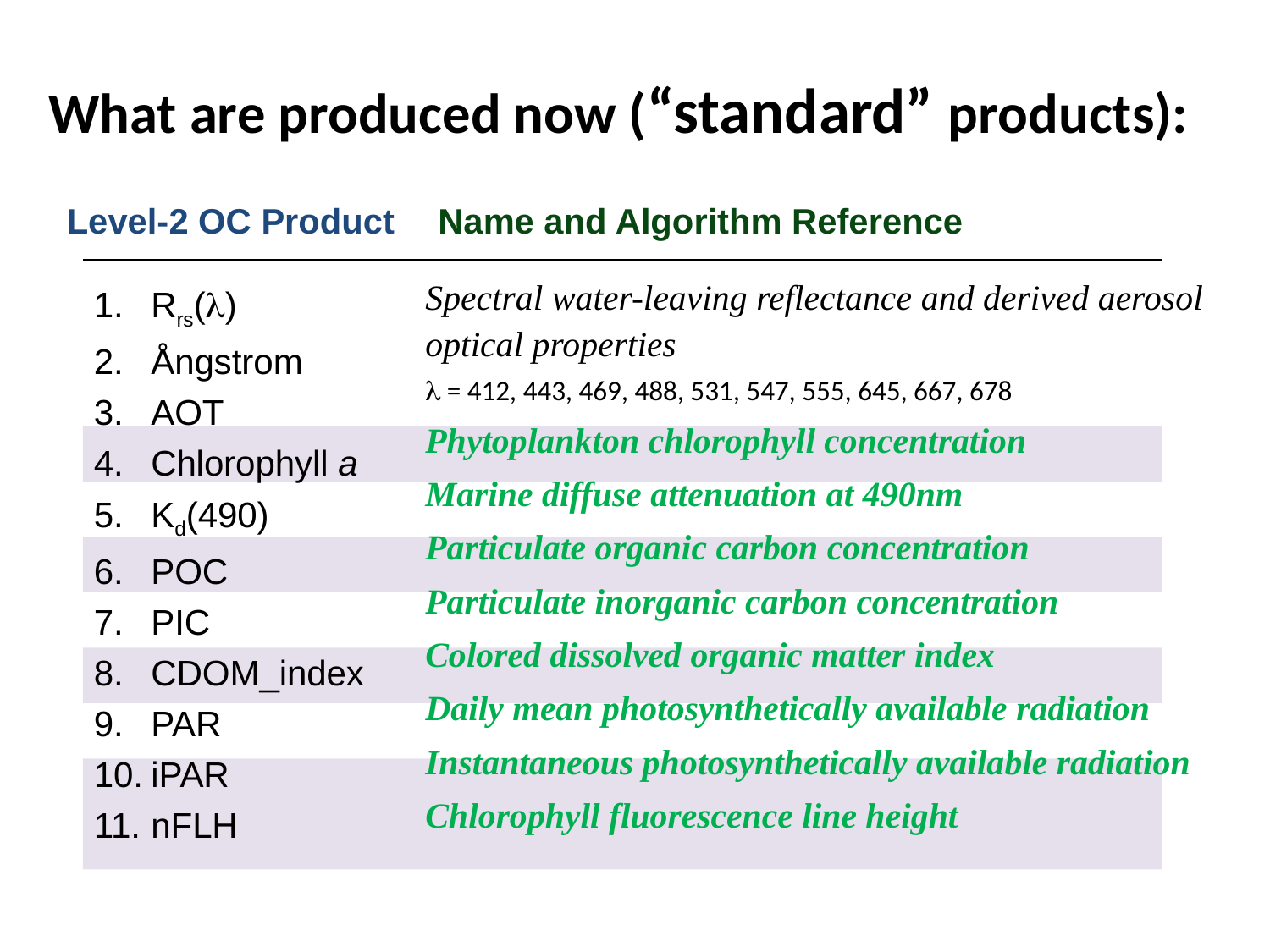

What are produced now (“standard” products):
Level-2 OC Product
Name and Algorithm Reference
|  |
| --- |
|  |
|  |
|  |
|  |
|  |
|  |
|  |
Spectral water-leaving reflectance and derived aerosol optical properties
λ = 412, 443, 469, 488, 531, 547, 555, 645, 667, 678
Phytoplankton chlorophyll concentration
Marine diffuse attenuation at 490nm
Particulate organic carbon concentration
Particulate inorganic carbon concentration
Colored dissolved organic matter index
Daily mean photosynthetically available radiation
Instantaneous photosynthetically available radiation
Chlorophyll fluorescence line height
Rrs(λ)
Ångstrom
AOT
Chlorophyll a
Kd(490)
POC
PIC
CDOM_index
PAR
iPAR
nFLH